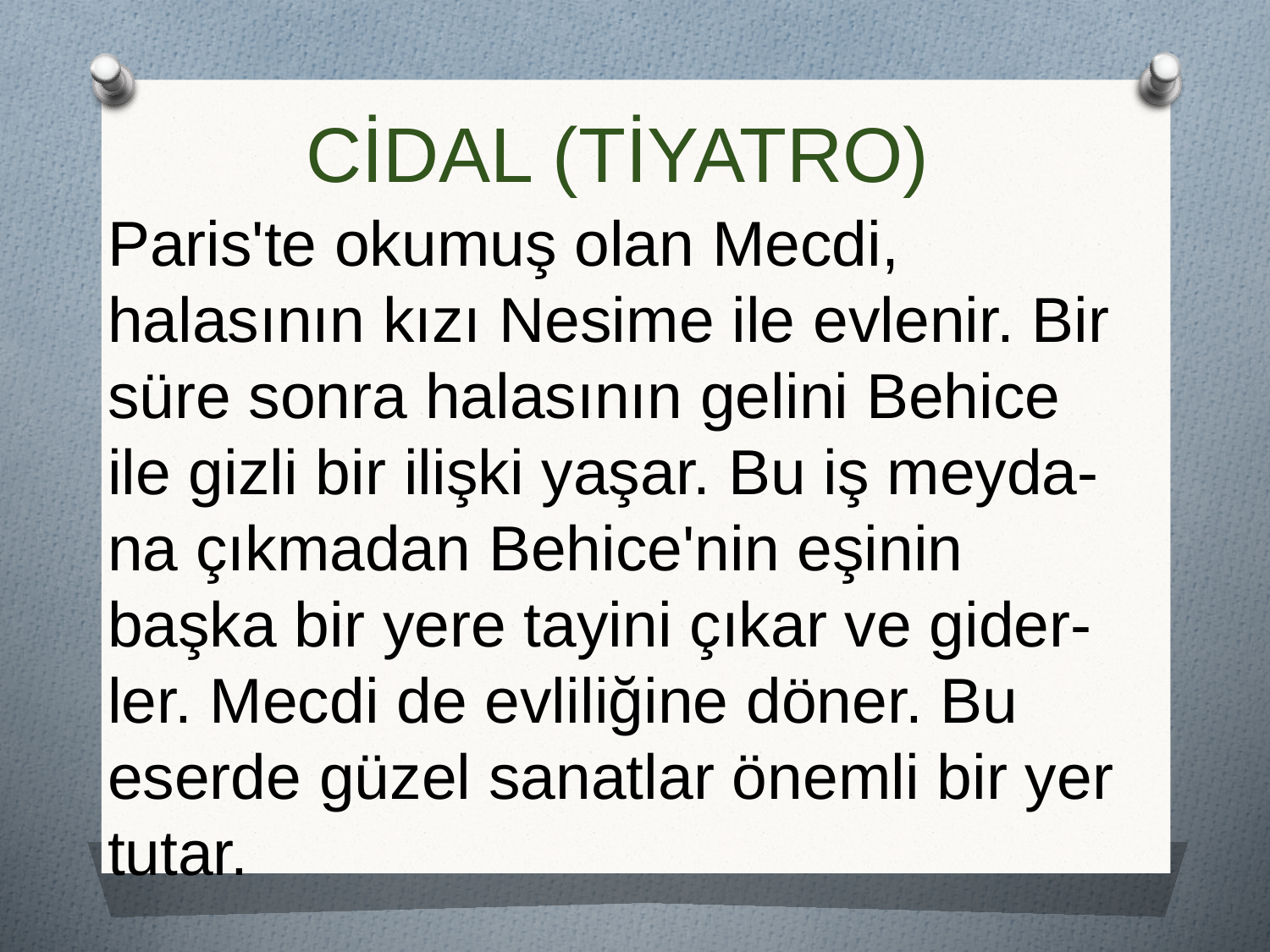

# CİDAL (TİYATRO)
Paris'te okumuş olan Mecdi, halasının kızı Nesime ile evlenir. Bir süre sonra halasının gelini Behice ile gizli bir ilişki yaşar. Bu iş meyda-na çıkmadan Behice'nin eşinin başka bir yere tayini çıkar ve gider-ler. Mecdi de evliliğine döner. Bu eserde güzel sanatlar önemli bir yer tutar.